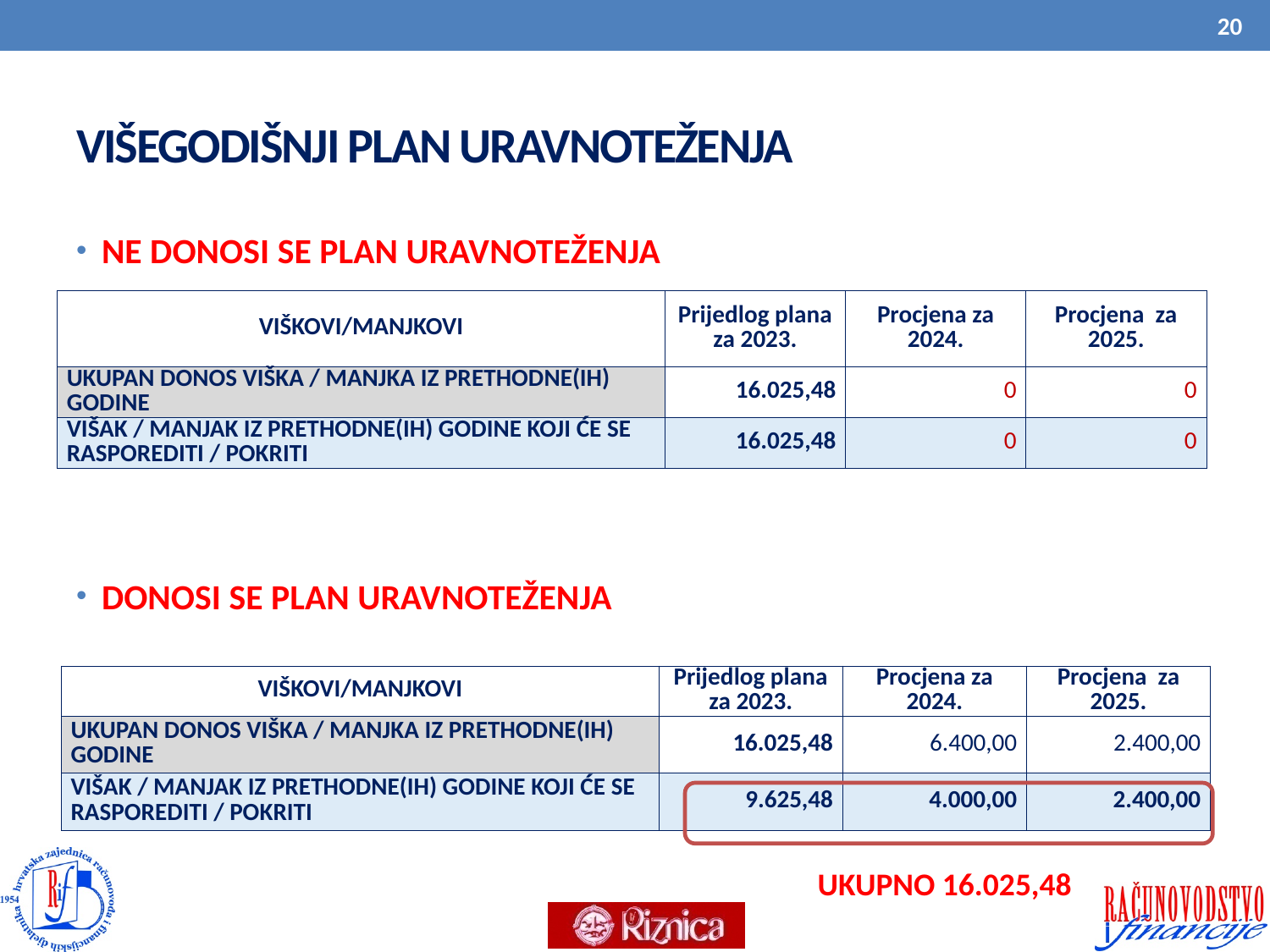

20
# VIŠEGODIŠNJI PLAN URAVNOTEŽENJA
NE DONOSI SE PLAN URAVNOTEŽENJA

DONOSI SE PLAN URAVNOTEŽENJA

| VIŠKOVI/MANJKOVI | Prijedlog plana za 2023. | Procjena za 2024. | Procjena za 2025. |
| --- | --- | --- | --- |
| UKUPAN DONOS VIŠKA / MANJKA IZ PRETHODNE(IH) GODINE | 16.025,48 | 0 | 0 |
| VIŠAK / MANJAK IZ PRETHODNE(IH) GODINE KOJI ĆE SE RASPOREDITI / POKRITI | 16.025,48 | 0 | 0 |
| VIŠKOVI/MANJKOVI | Prijedlog plana za 2023. | Procjena za 2024. | Procjena za 2025. |
| --- | --- | --- | --- |
| UKUPAN DONOS VIŠKA / MANJKA IZ PRETHODNE(IH) GODINE | 16.025,48 | 6.400,00 | 2.400,00 |
| VIŠAK / MANJAK IZ PRETHODNE(IH) GODINE KOJI ĆE SE RASPOREDITI / POKRITI | 9.625,48 | 4.000,00 | 2.400,00 |

UKUPNO 16.025,48